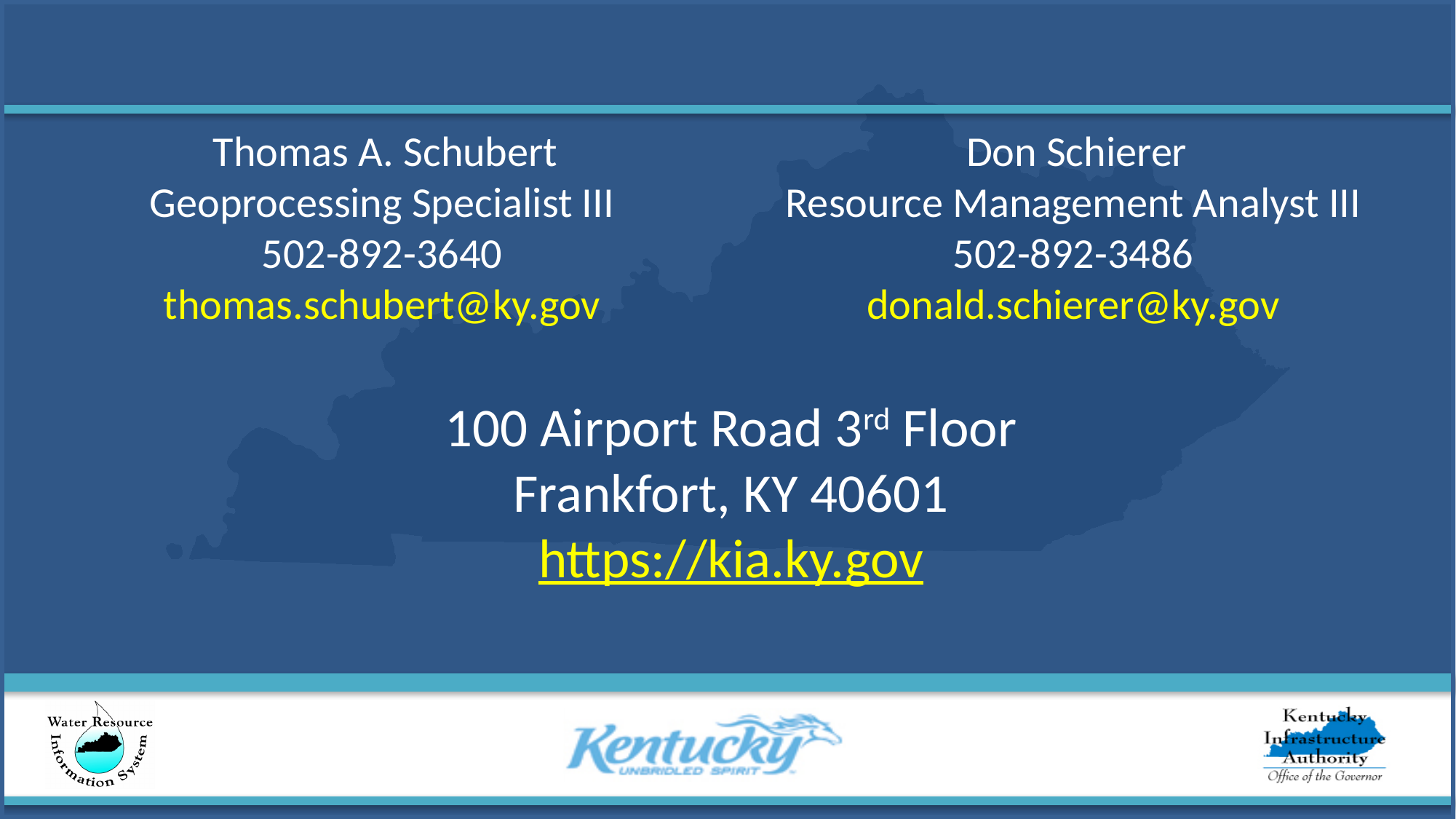

Thomas A. Schubert
Geoprocessing Specialist III
502-892-3640
thomas.schubert@ky.gov

Don Schierer
Resource Management Analyst III
502-892-3486
donald.schierer@ky.gov
100 Airport Road 3rd Floor
Frankfort, KY 40601
https://kia.ky.gov